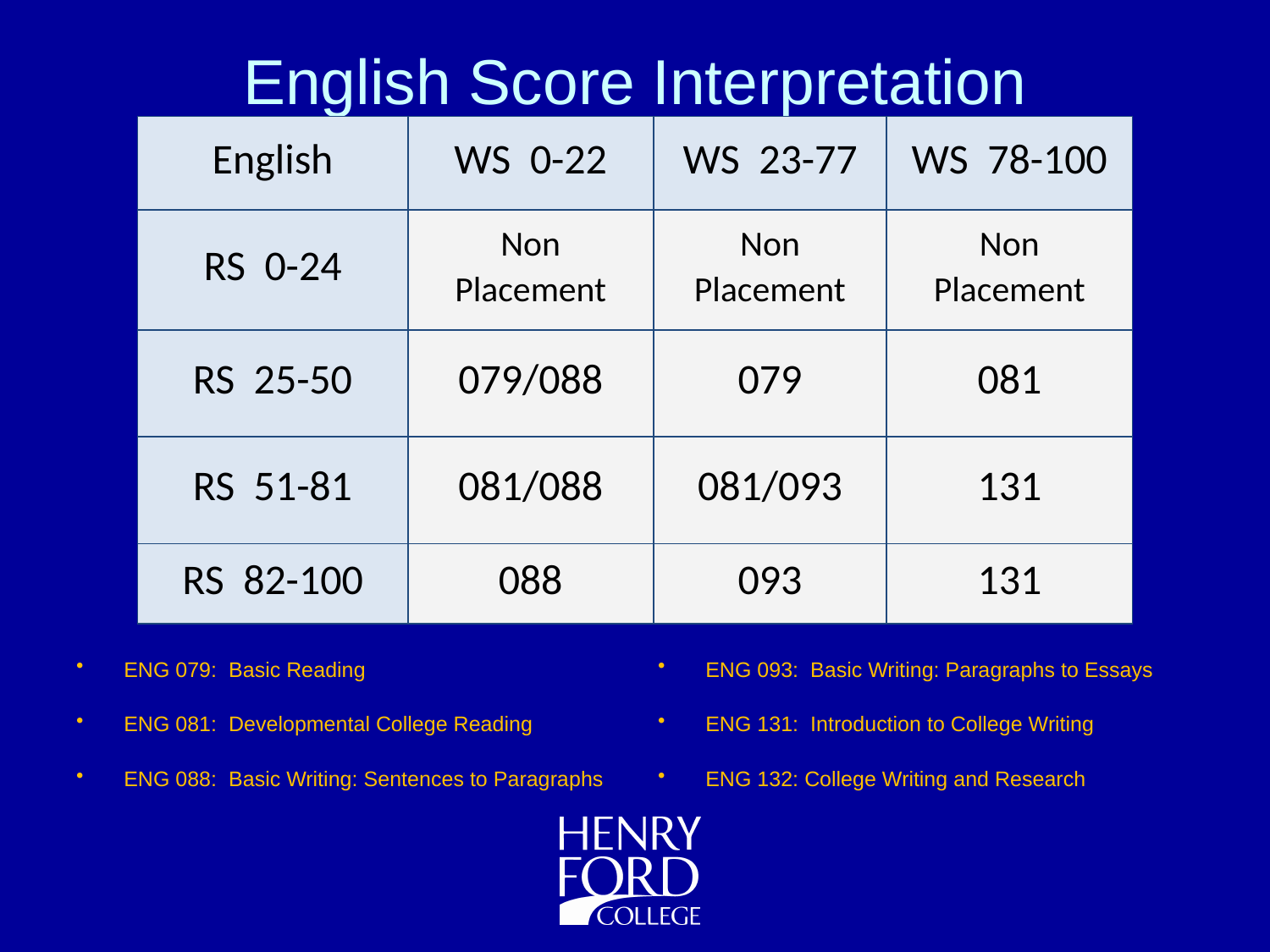

# English Score Interpretation
| English | WS 0-22 | WS 23-77 | WS 78-100 |
| --- | --- | --- | --- |
| RS 0-24 | Non Placement | Non Placement | Non Placement |
| RS 25-50 | 079/088 | 079 | 081 |
| RS 51-81 | 081/088 | 081/093 | 131 |
| RS 82-100 | 088 | 093 | 131 |
ENG 079:  Basic Reading
ENG 081:  Developmental College Reading
ENG 088:  Basic Writing: Sentences to Paragraphs

ENG 093:  Basic Writing: Paragraphs to Essays
ENG 131:  Introduction to College Writing
ENG 132: College Writing and Research